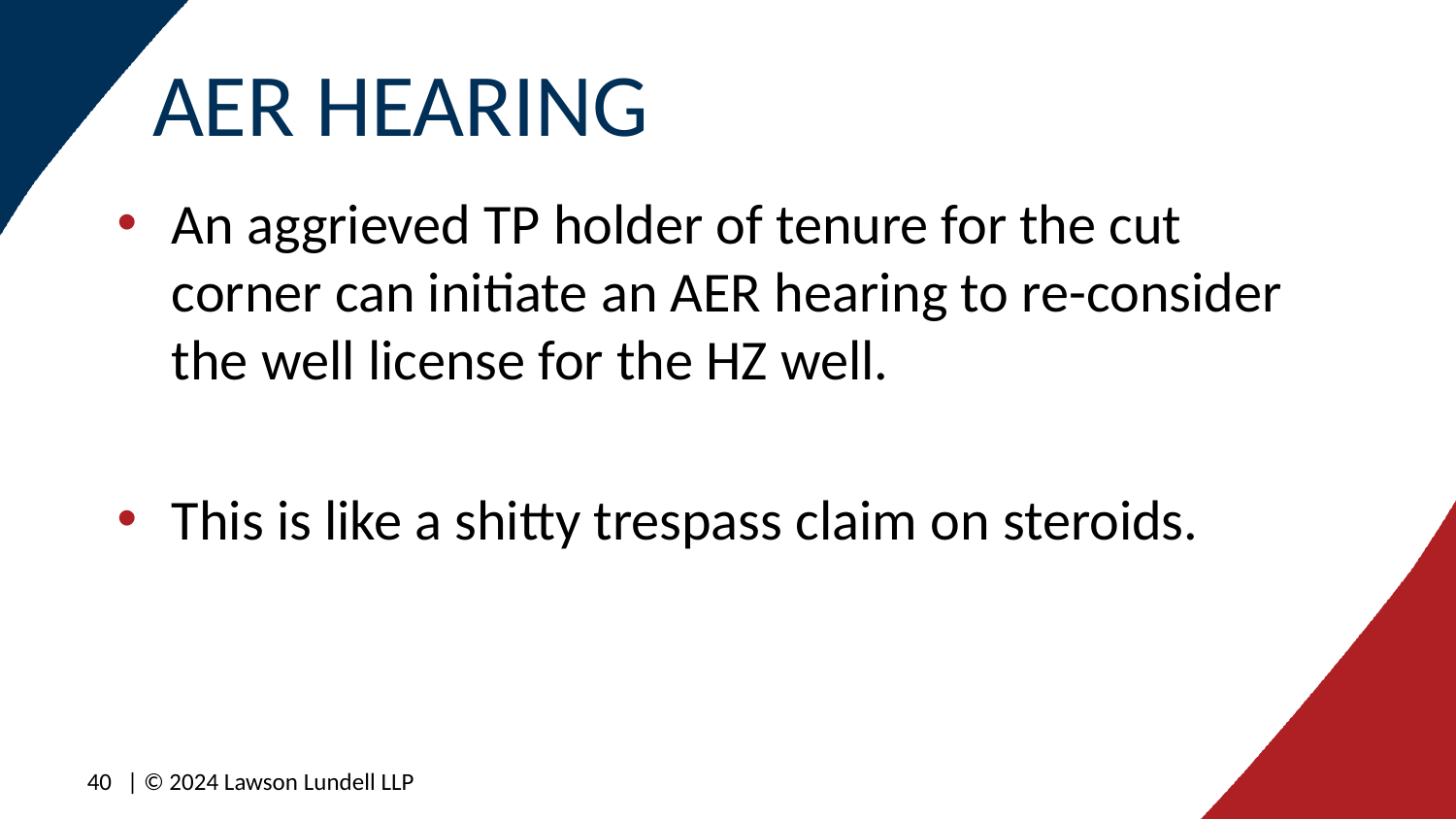

# AER HEARING
An aggrieved TP holder of tenure for the cut corner can initiate an AER hearing to re-consider the well license for the HZ well.

This is like a shitty trespass claim on steroids.

40
| © 2024 Lawson Lundell LLP